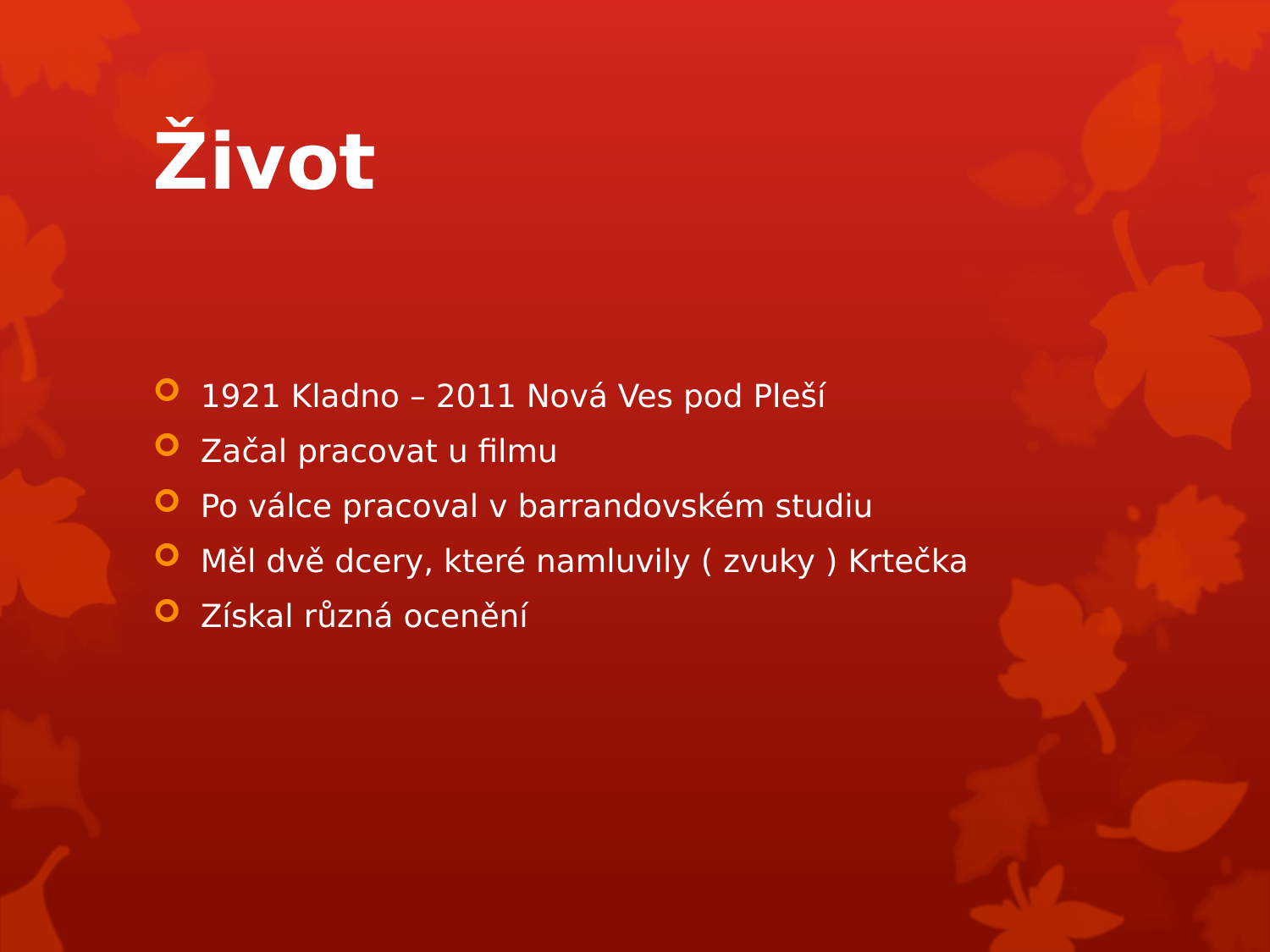

# Život
1921 Kladno – 2011 Nová Ves pod Pleší
Začal pracovat u filmu
Po válce pracoval v barrandovském studiu
Měl dvě dcery, které namluvily ( zvuky ) Krtečka
Získal různá ocenění